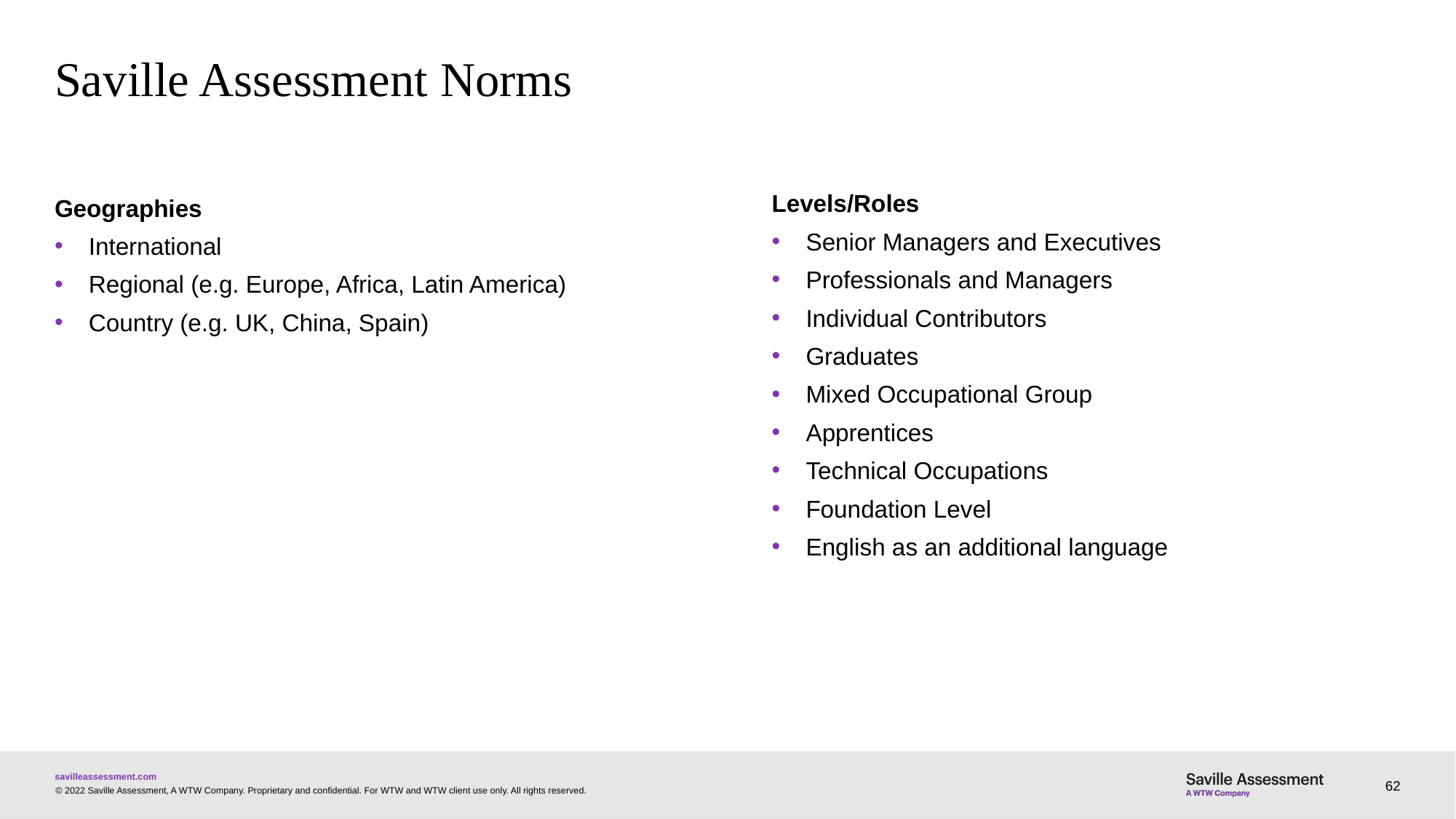

# Saville Assessment Norms

Levels/Roles
Senior Managers and Executives
Professionals and Managers
Individual Contributors
Graduates
Mixed Occupational Group
Apprentices
Technical Occupations
Foundation Level
English as an additional language

Geographies
International
Regional (e.g. Europe, Africa, Latin America)
Country (e.g. UK, China, Spain)

62
© 2022 Saville Assessment, A WTW Company. Proprietary and confidential. For WTW and WTW client use only. All rights reserved.